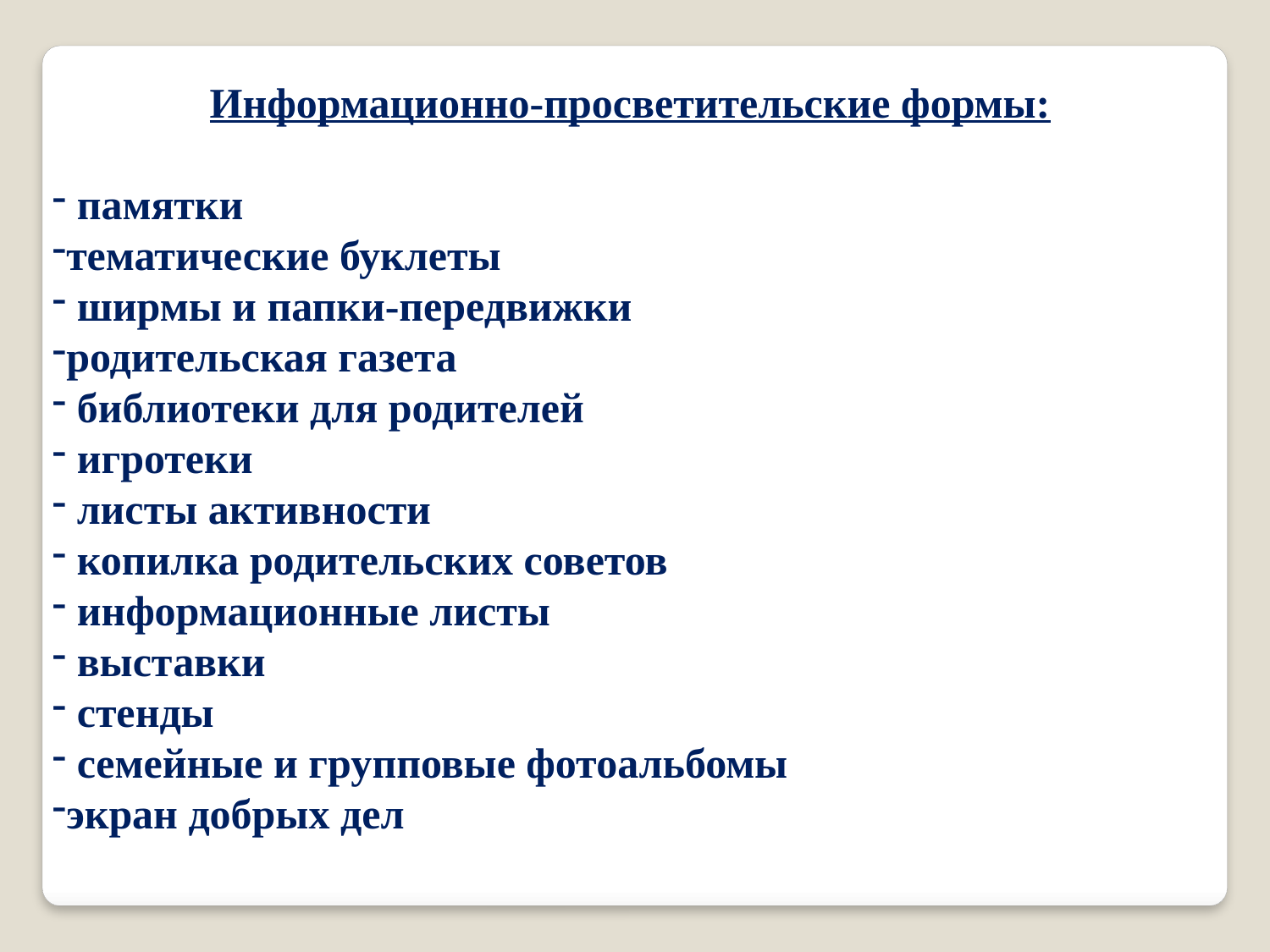

Информационно-просветительские формы:

 памятки
тематические буклеты
 ширмы и папки-передвижки
родительская газета
 библиотеки для родителей
 игротеки
 листы активности
 копилка родительских советов
 информационные листы
 выставки
 стенды
 семейные и групповые фотоальбомы
экран добрых дел